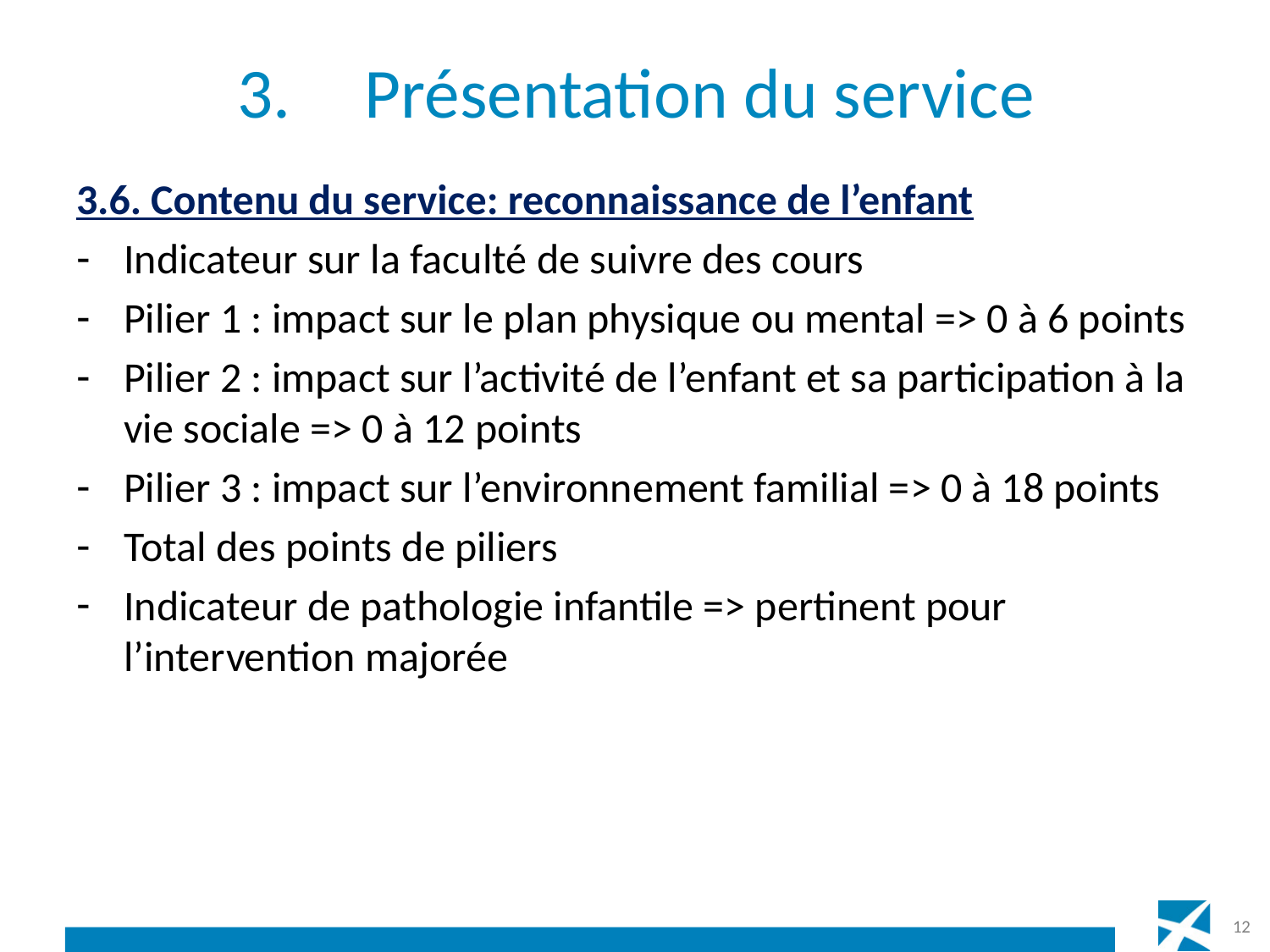

# 3.	Présentation du service
3.6. Contenu du service: reconnaissance de l’enfant
Indicateur sur la faculté de suivre des cours
Pilier 1 : impact sur le plan physique ou mental => 0 à 6 points
Pilier 2 : impact sur l’activité de l’enfant et sa participation à la vie sociale => 0 à 12 points
Pilier 3 : impact sur l’environnement familial => 0 à 18 points
Total des points de piliers
Indicateur de pathologie infantile => pertinent pour l’intervention majorée

12